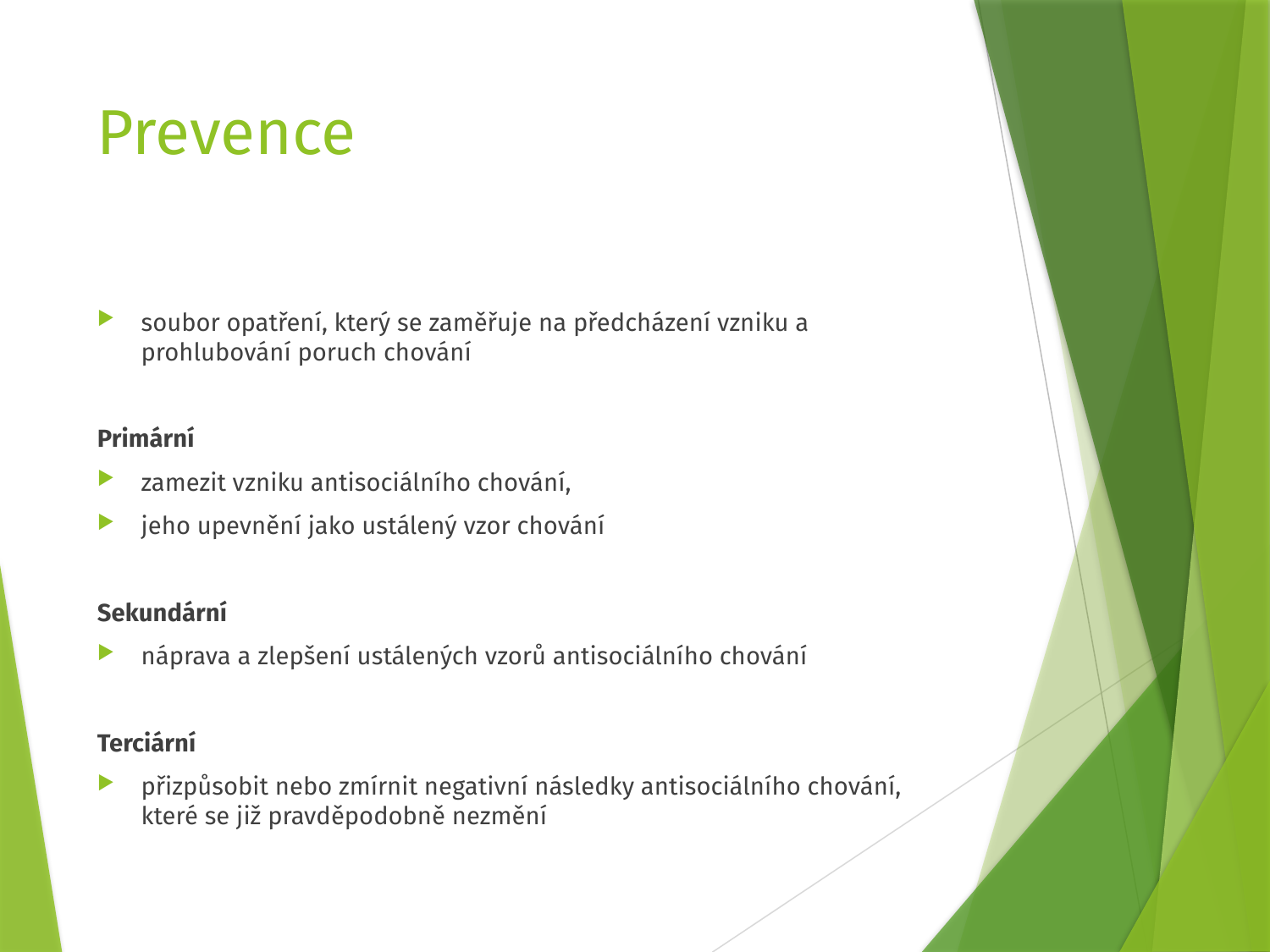

# Prevence
soubor opatření, který se zaměřuje na předcházení vzniku a prohlubování poruch chování

Primární
zamezit vzniku antisociálního chování,
jeho upevnění jako ustálený vzor chování

Sekundární
náprava a zlepšení ustálených vzorů antisociálního chování

Terciární
přizpůsobit nebo zmírnit negativní následky antisociálního chování, které se již pravděpodobně nezmění